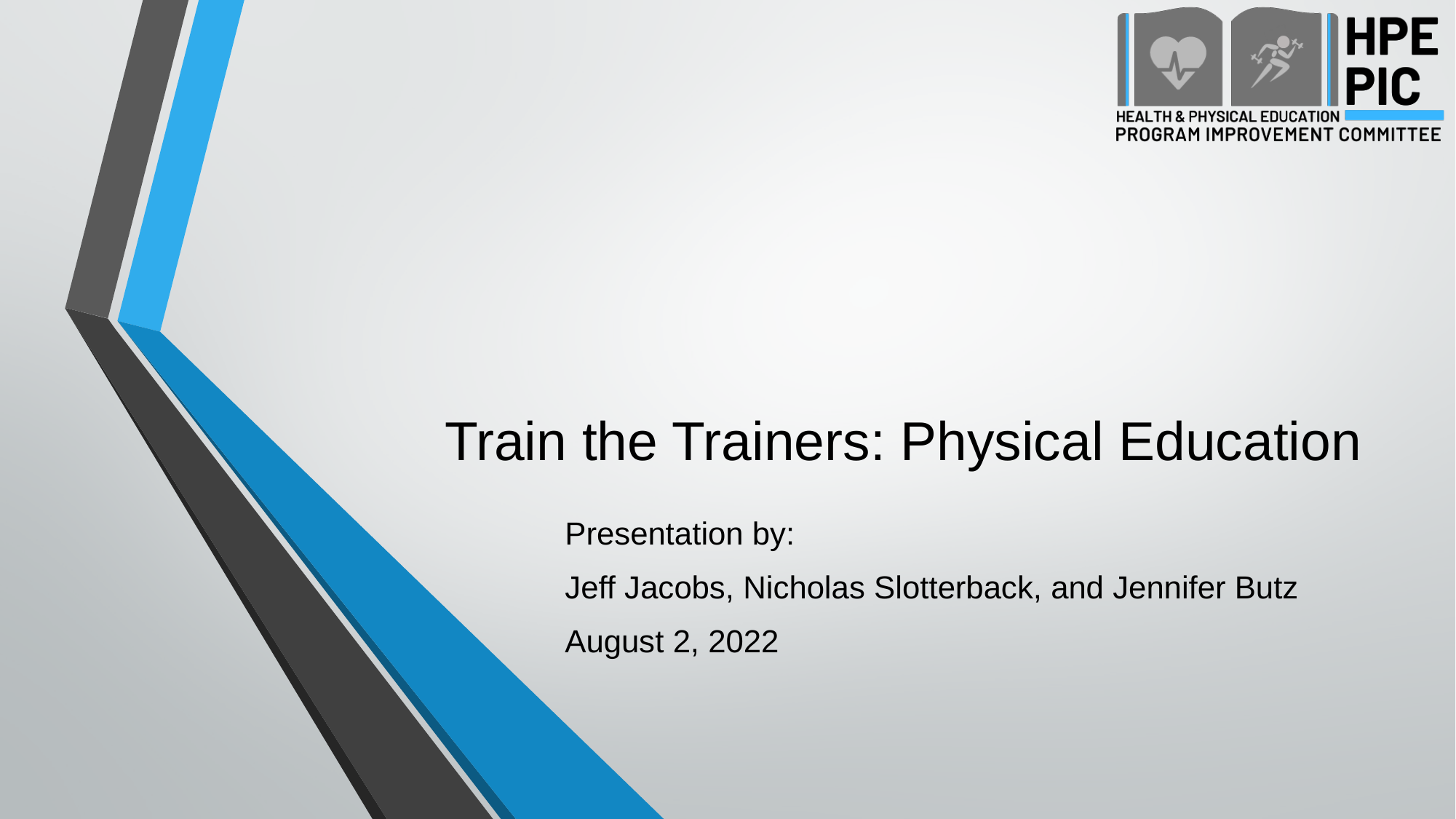

# Train the Trainers: Physical Education
Presentation by:
Jeff Jacobs, Nicholas Slotterback, and Jennifer Butz
August 2, 2022